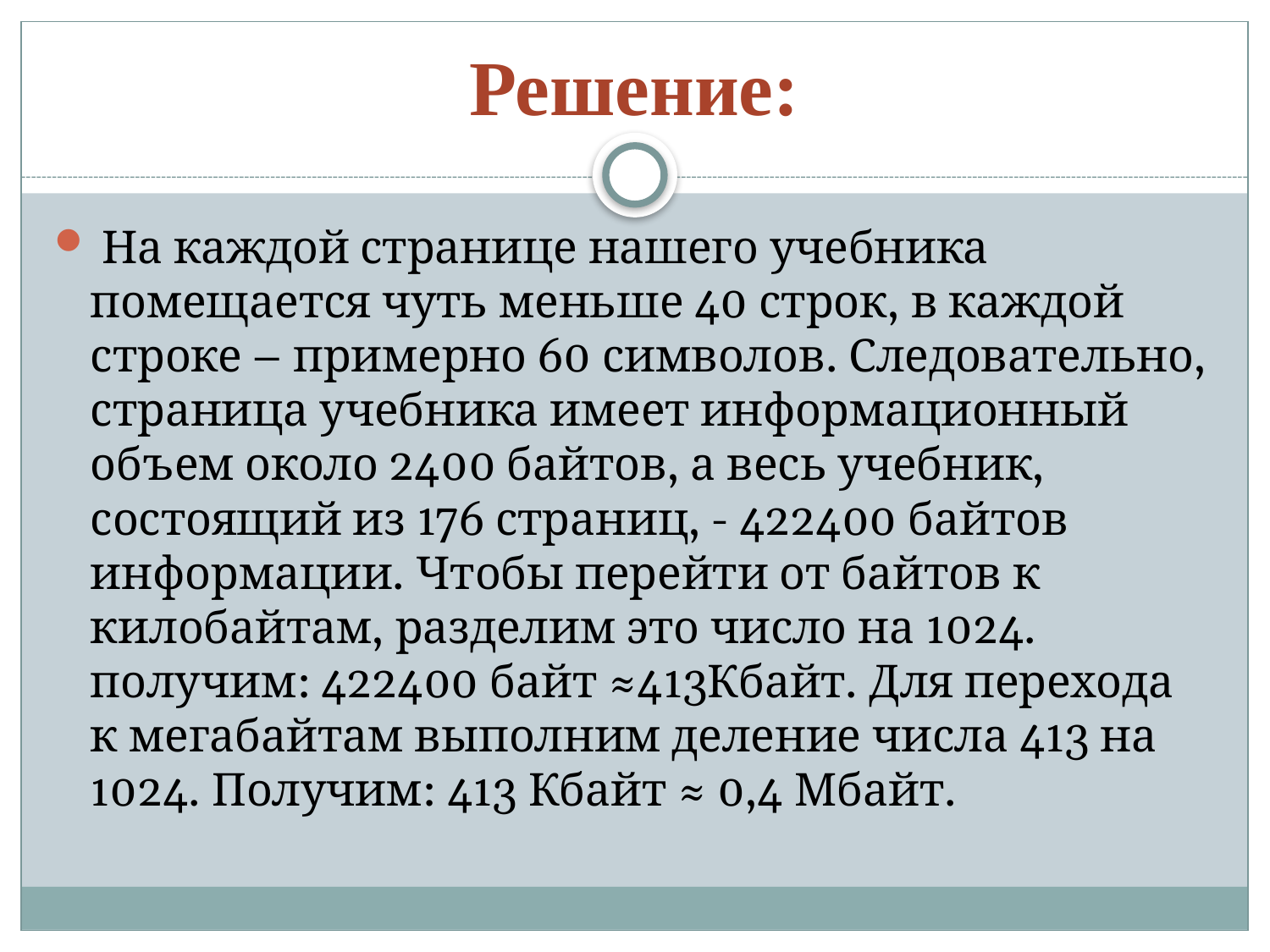

# Решение:
 На каждой странице нашего учебника помещается чуть меньше 40 строк, в каждой строке – примерно 60 символов. Следовательно, страница учебника имеет информационный объем около 2400 байтов, а весь учебник, состоящий из 176 страниц, - 422400 байтов информации. Чтобы перейти от байтов к килобайтам, разделим это число на 1024. получим: 422400 байт ≈413Кбайт. Для перехода к мегабайтам выполним деление числа 413 на 1024. Получим: 413 Кбайт ≈ 0,4 Мбайт.